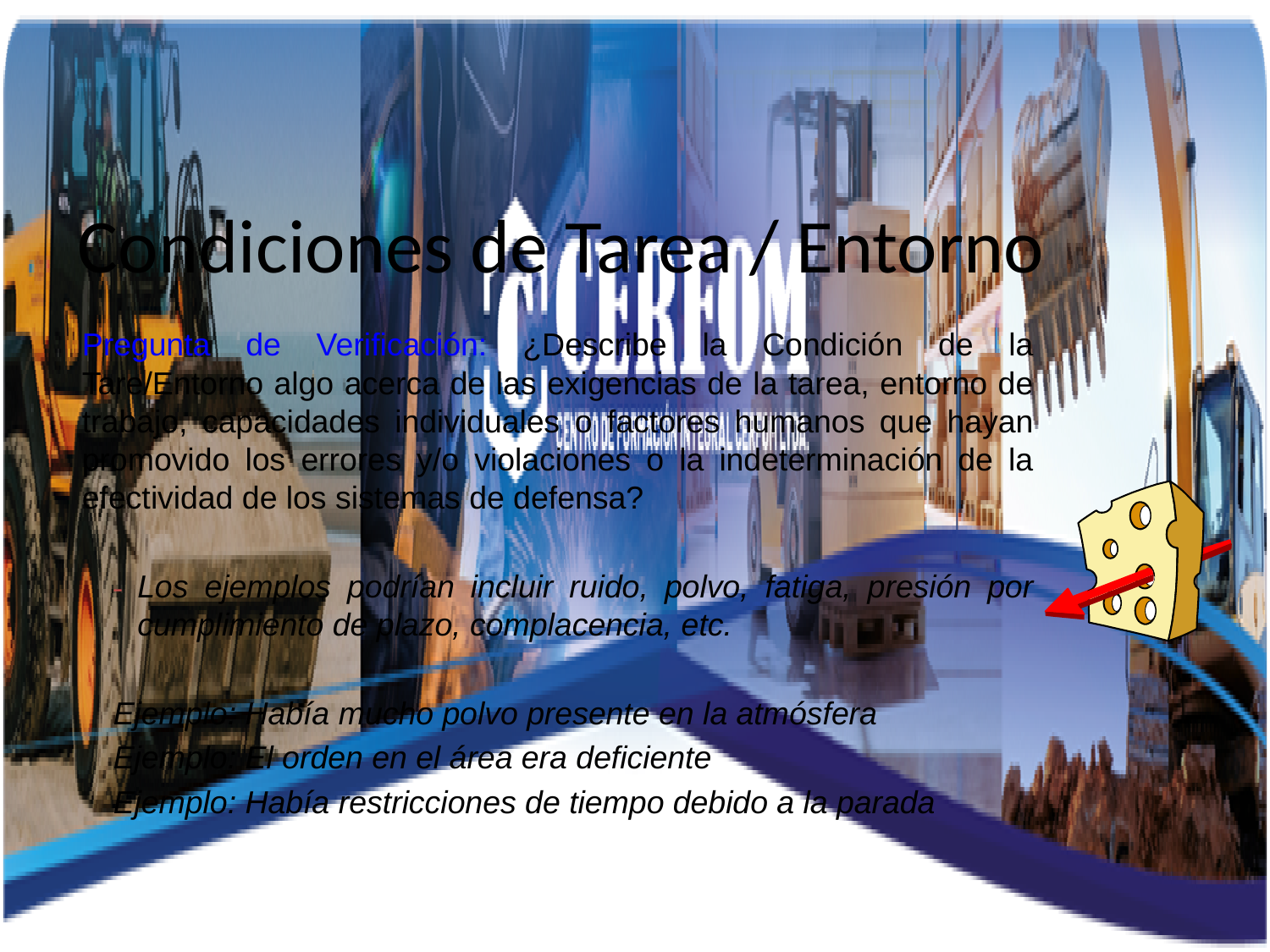

# Condiciones de Tarea / Entorno
	Pregunta de Verificación: ¿Describe la Condición de la Tare/Entorno algo acerca de las exigencias de la tarea, entorno de trabajo, capacidades individuales o factores humanos que hayan promovido los errores y/o violaciones o la indeterminación de la efectividad de los sistemas de defensa?

Los ejemplos podrían incluir ruido, polvo, fatiga, presión por cumplimiento de plazo, complacencia, etc.

Ejemplo: Había mucho polvo presente en la atmósfera
Ejemplo: El orden en el área era deficiente
Ejemplo: Había restricciones de tiempo debido a la parada